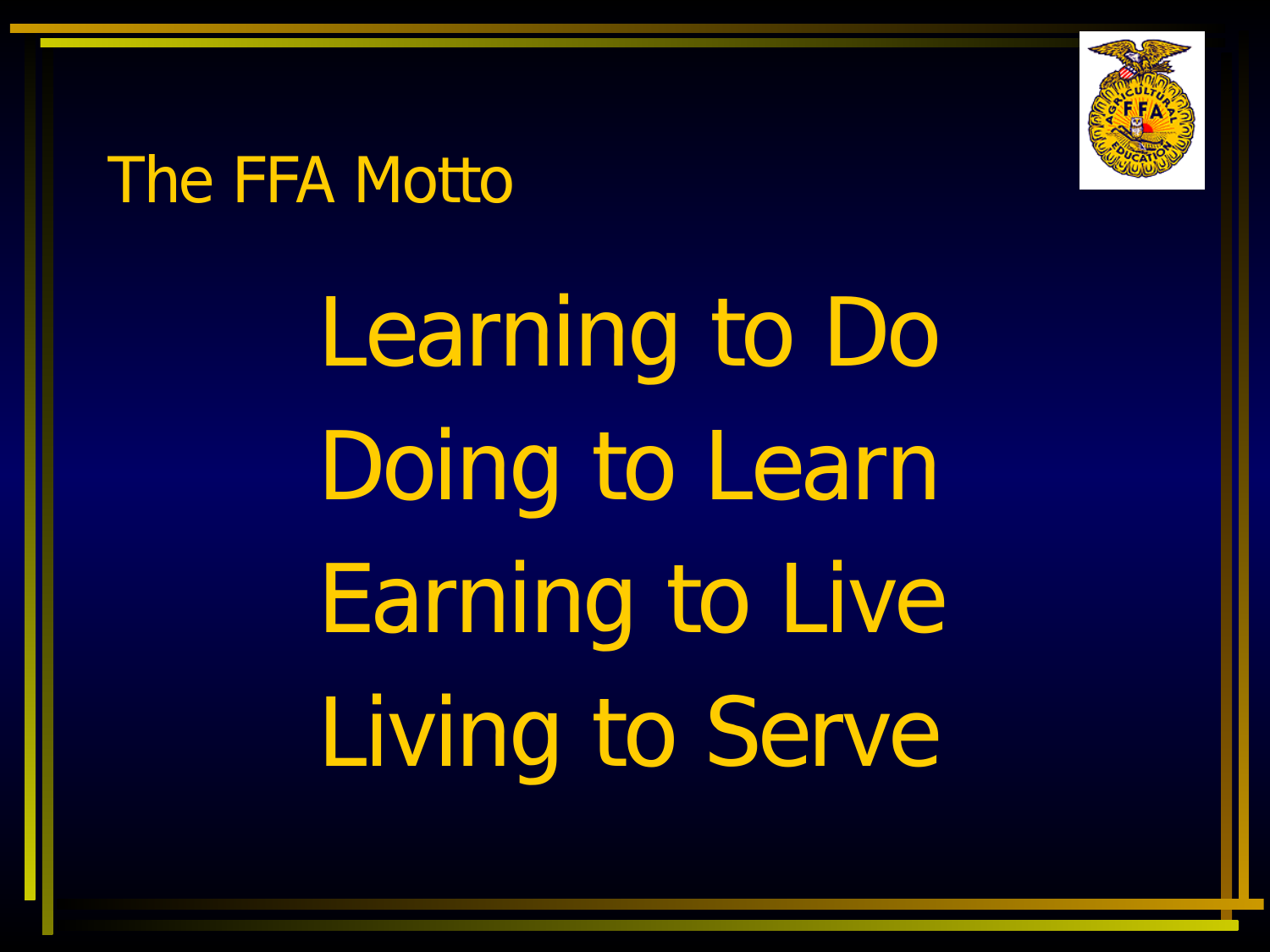

# The FFA Motto
Learning to Do
Doing to Learn
Earning to Live
Living to Serve